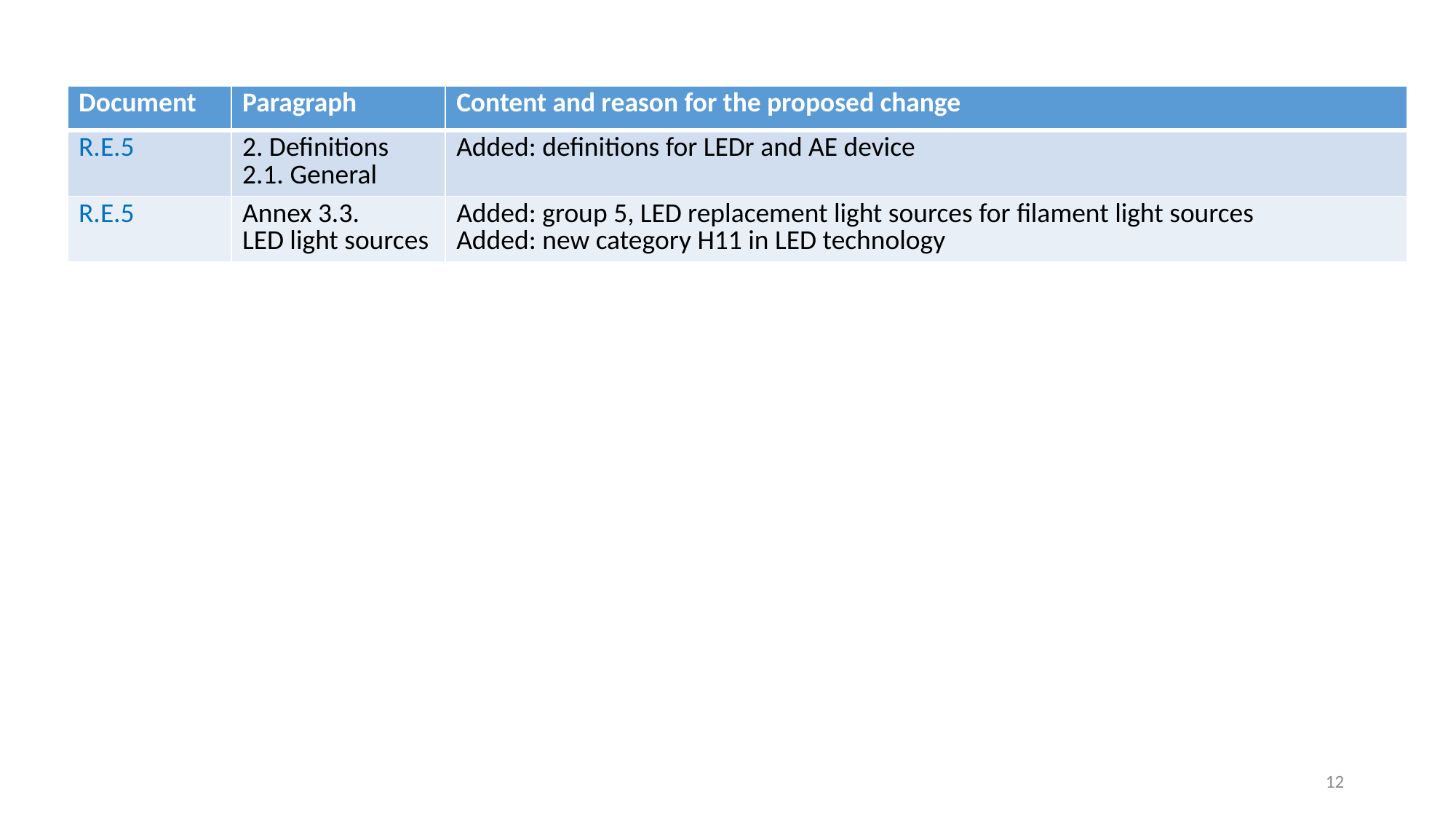

| Document | Paragraph | Content and reason for the proposed change |
| --- | --- | --- |
| R.E.5 | 2. Definitions 2.1. General | Added: definitions for LEDr and AE device |
| R.E.5 | Annex 3.3. LED light sources | Added: group 5, LED replacement light sources for filament light sources Added: new category H11 in LED technology |
12